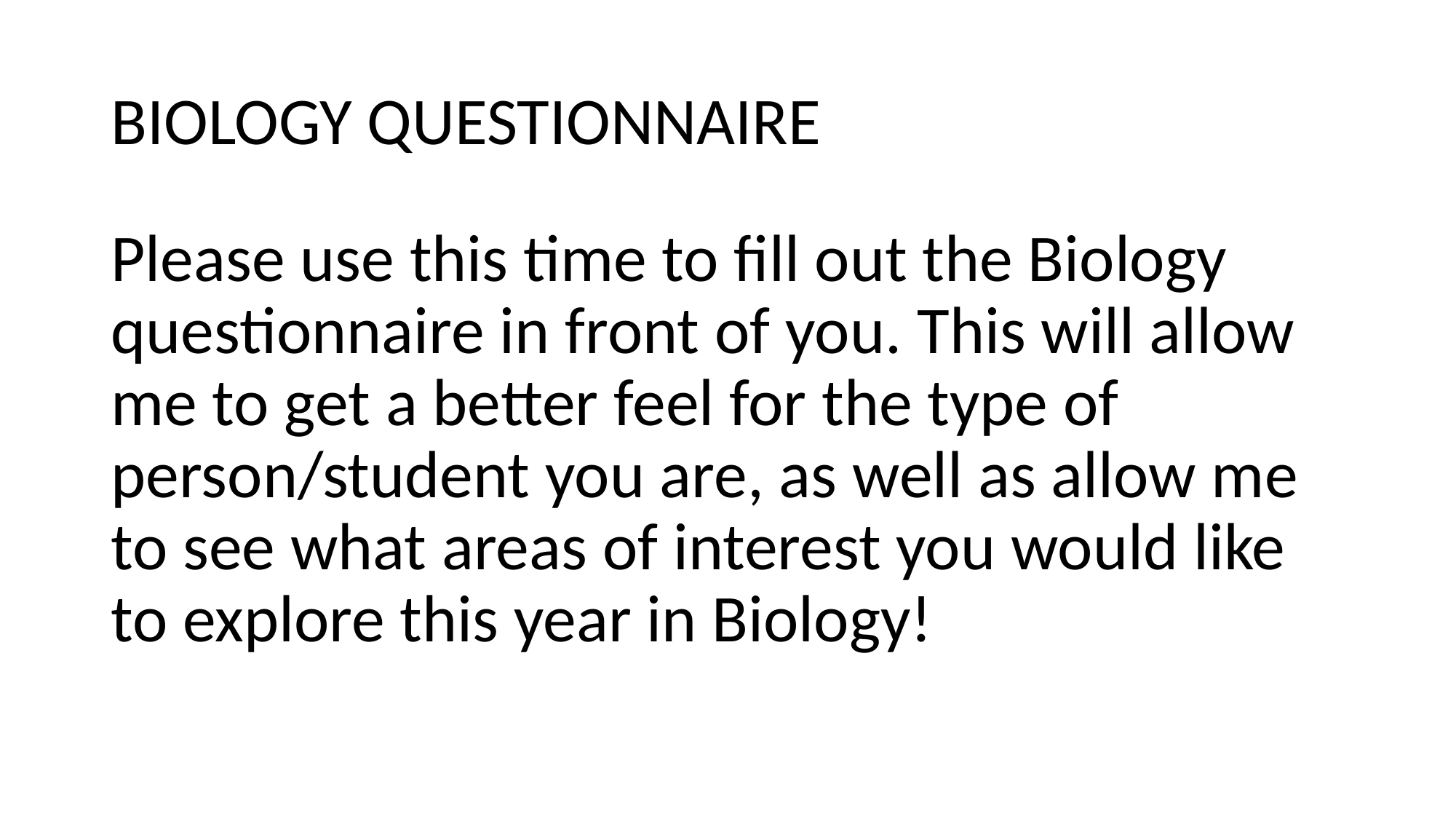

# BIOLOGY QUESTIONNAIRE
Please use this time to fill out the Biology questionnaire in front of you. This will allow me to get a better feel for the type of person/student you are, as well as allow me to see what areas of interest you would like to explore this year in Biology!